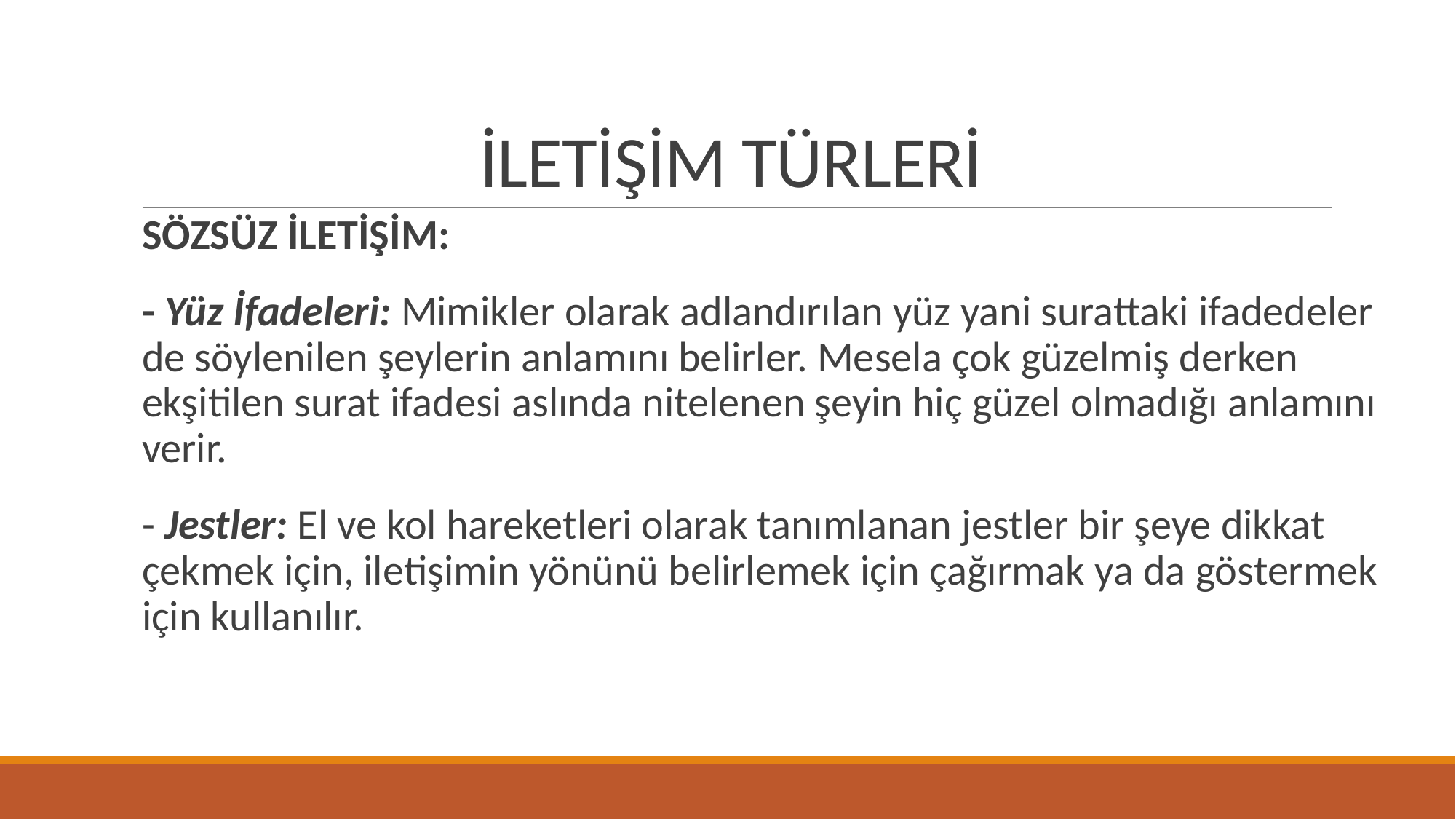

# İLETİŞİM TÜRLERİ
SÖZSÜZ İLETİŞİM:
- Yüz İfadeleri: Mimikler olarak adlandırılan yüz yani surattaki ifadedeler de söylenilen şeylerin anlamını belirler. Mesela çok güzelmiş derken ekşitilen surat ifadesi aslında nitelenen şeyin hiç güzel olmadığı anlamını verir.
- Jestler: El ve kol hareketleri olarak tanımlanan jestler bir şeye dikkat çekmek için, iletişimin yönünü belirlemek için çağırmak ya da göstermek için kullanılır.